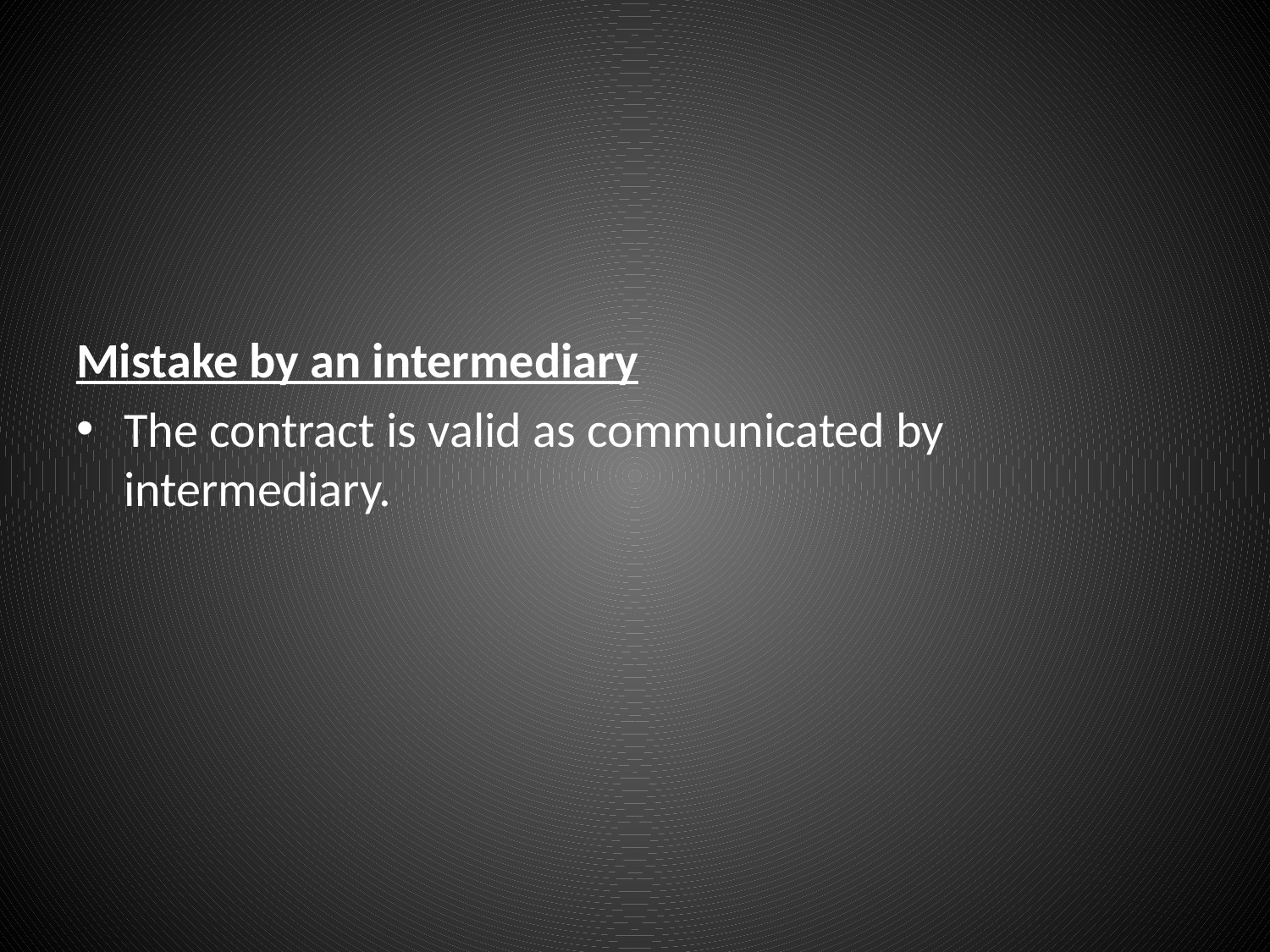

#
Mistake by an intermediary
The contract is valid as communicated by intermediary.